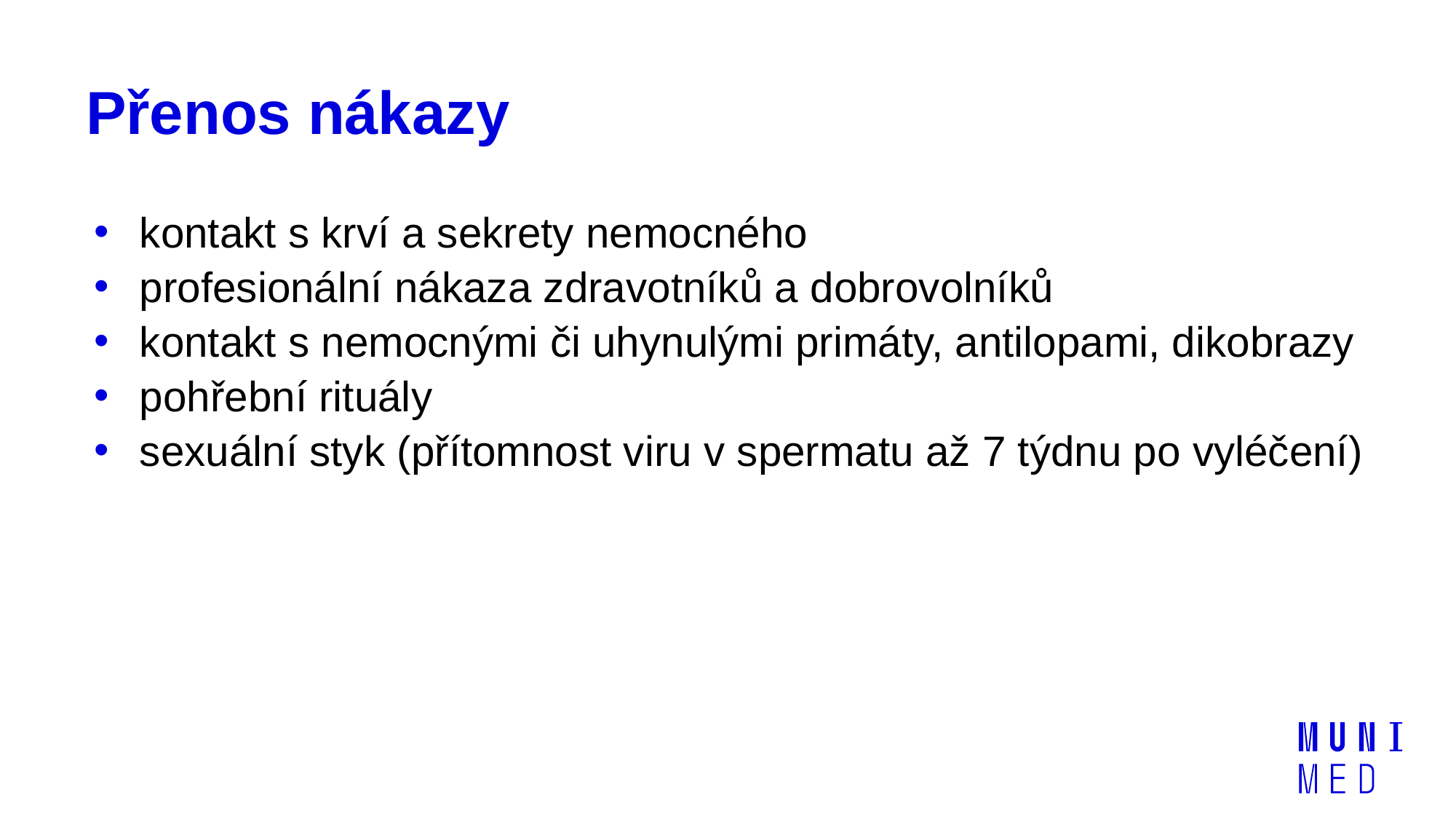

# Přenos nákazy
  kontakt s krví a sekrety nemocného
  profesionální nákaza zdravotníků a dobrovolníků
  kontakt s nemocnými či uhynulými primáty, antilopami, dikobrazy
  pohřební rituály
  sexuální styk (přítomnost viru v spermatu až 7 týdnu po vyléčení)